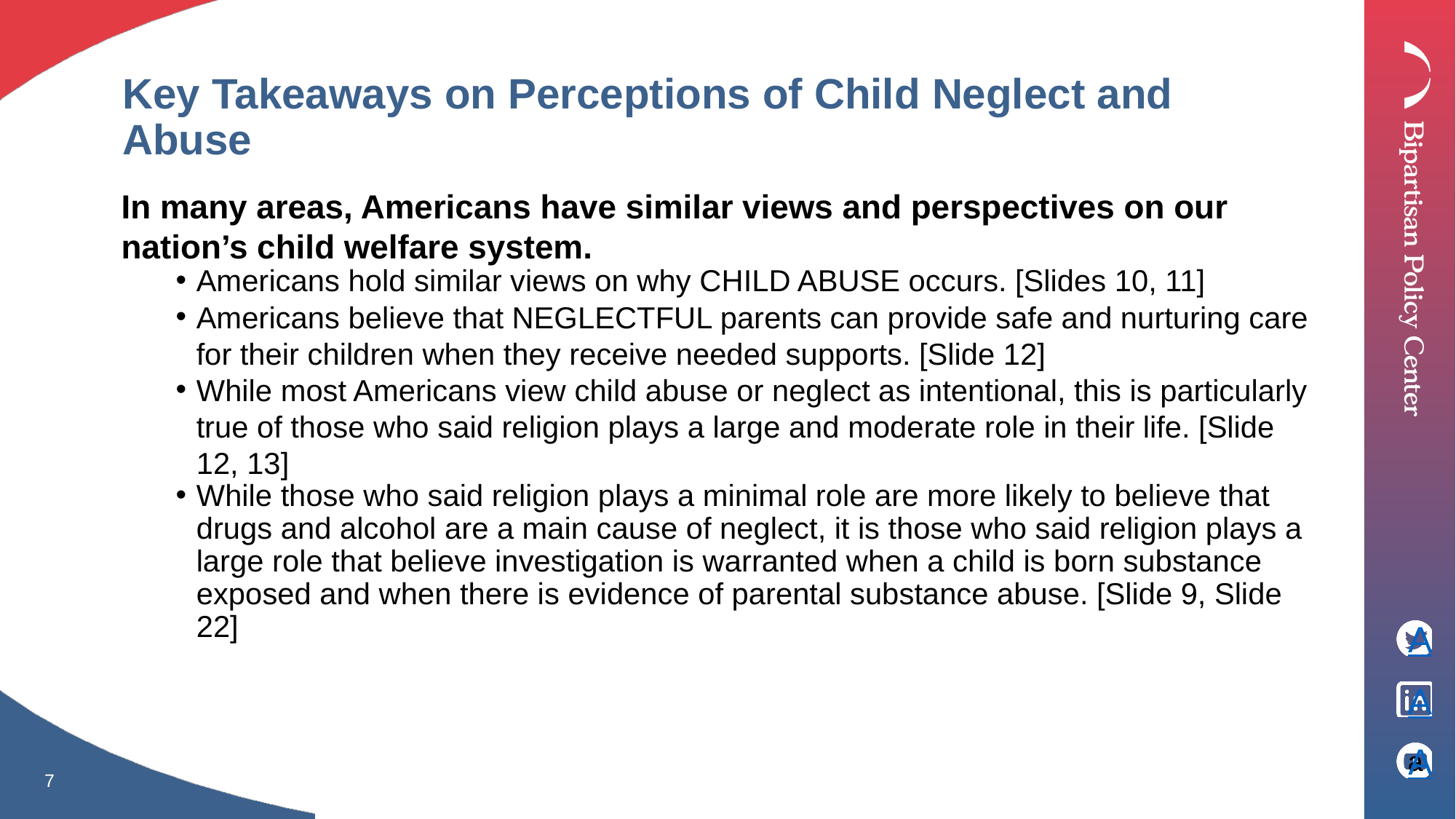

Key Takeaways on Perceptions of Child Neglect and Abuse
In many areas, Americans have similar views and perspectives on our nation’s child welfare system.
Americans hold similar views on why CHILD ABUSE occurs. [Slides 10, 11]
Americans believe that NEGLECTFUL parents can provide safe and nurturing care for their children when they receive needed supports. [Slide 12]
While most Americans view child abuse or neglect as intentional, this is particularly true of those who said religion plays a large and moderate role in their life. [Slide 12, 13]
While those who said religion plays a minimal role are more likely to believe that drugs and alcohol are a main cause of neglect, it is those who said religion plays a large role that believe investigation is warranted when a child is born substance exposed and when there is evidence of parental substance abuse. [Slide 9, Slide 22]